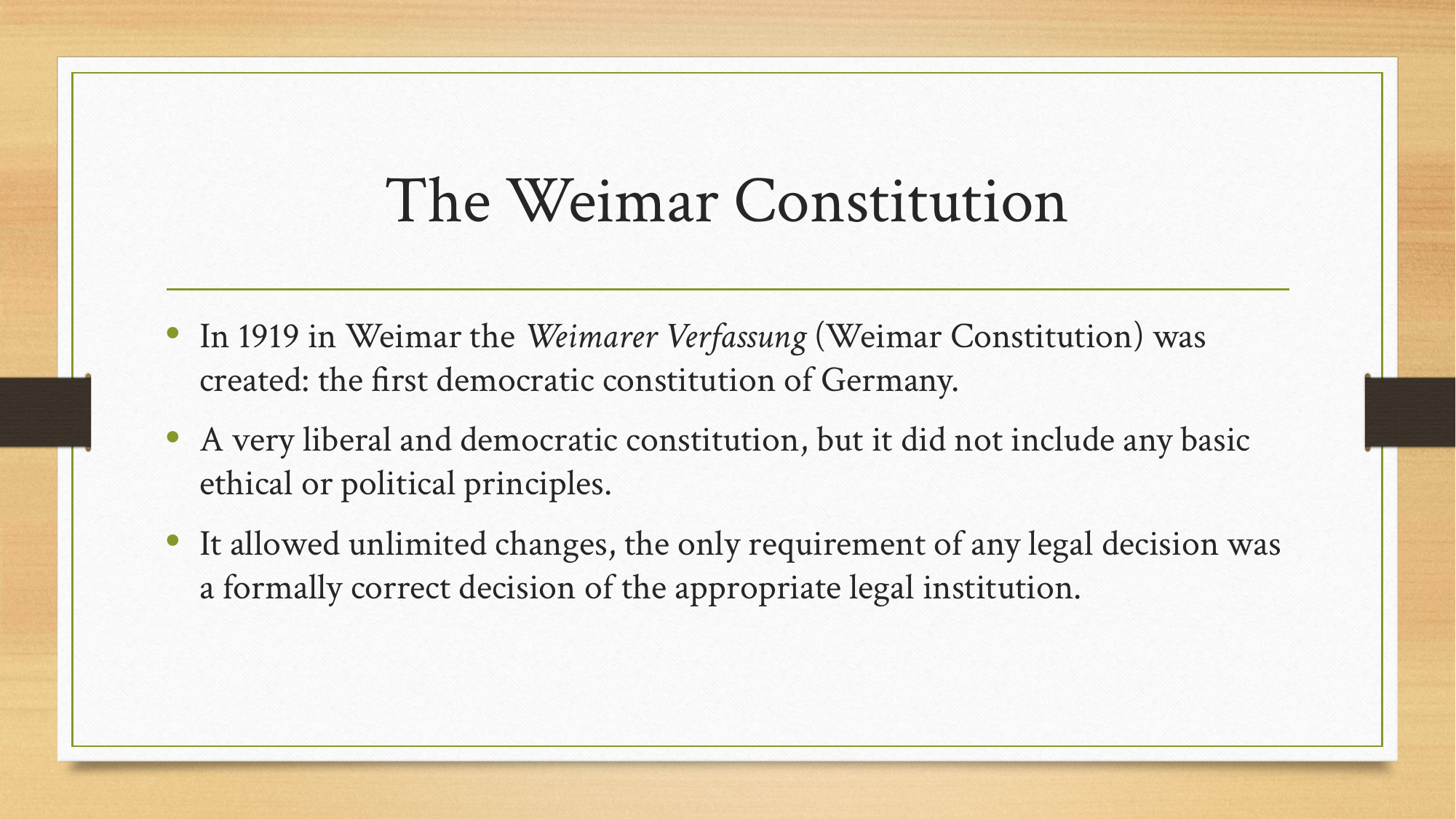

# The Weimar Constitution
In 1919 in Weimar the Weimarer Verfassung (Weimar Constitution) was created: the first democratic constitution of Germany.
A very liberal and democratic constitution, but it did not include any basic ethical or political principles.
It allowed unlimited changes, the only requirement of any legal decision was a formally correct decision of the appropriate legal institution.